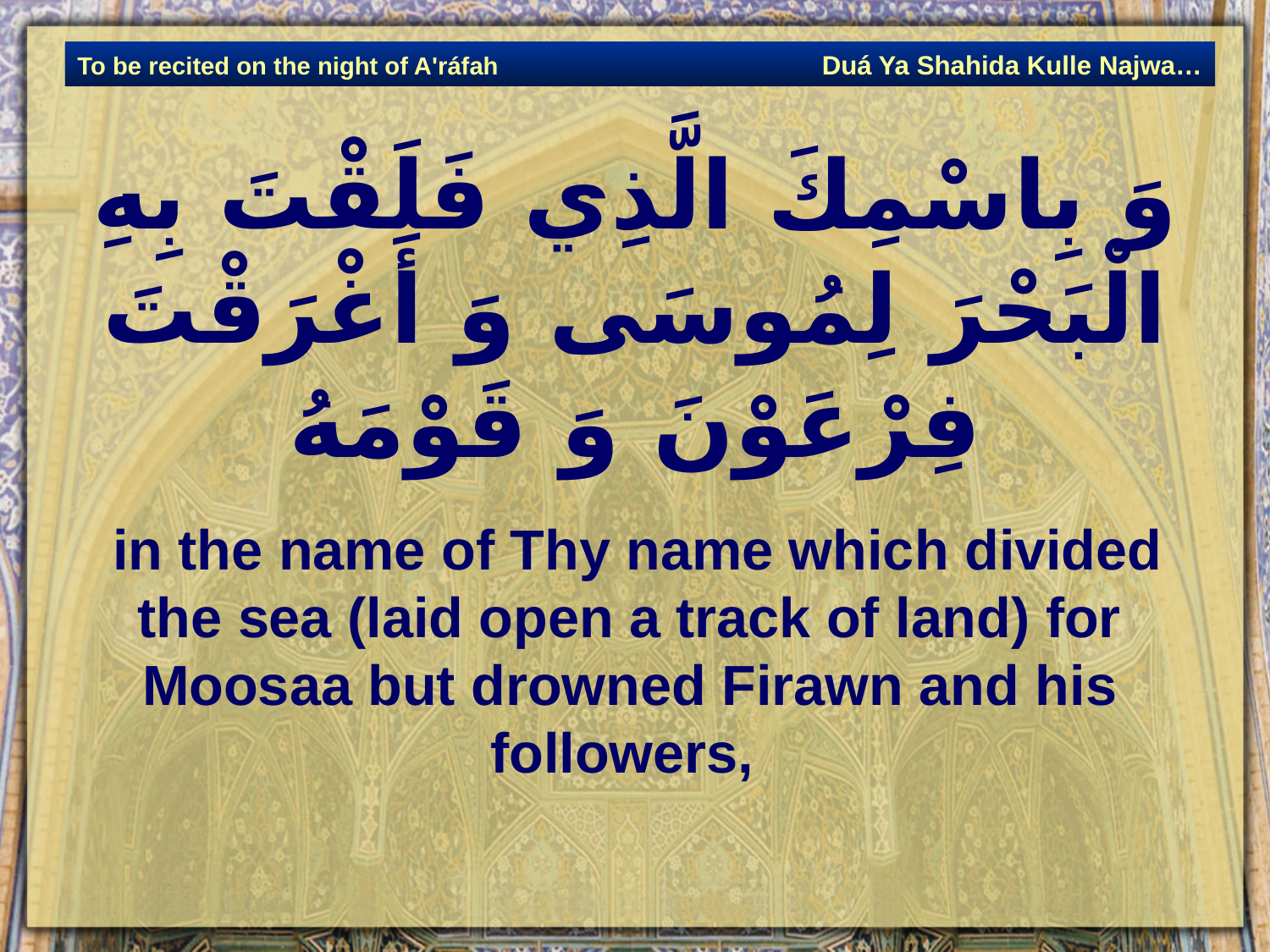

Duá Ya Shahida Kulle Najwa…
To be recited on the night of A'ráfah
# وَ بِاسْمِكَ الَّذِي فَلَقْتَ بِهِ الْبَحْرَ لِمُوسَى وَ أَغْرَقْتَ فِرْعَوْنَ وَ قَوْمَهُ‏
 in the name of Thy name which divided the sea (laid open a track of land) for Moosaa but drowned Firawn and his followers,